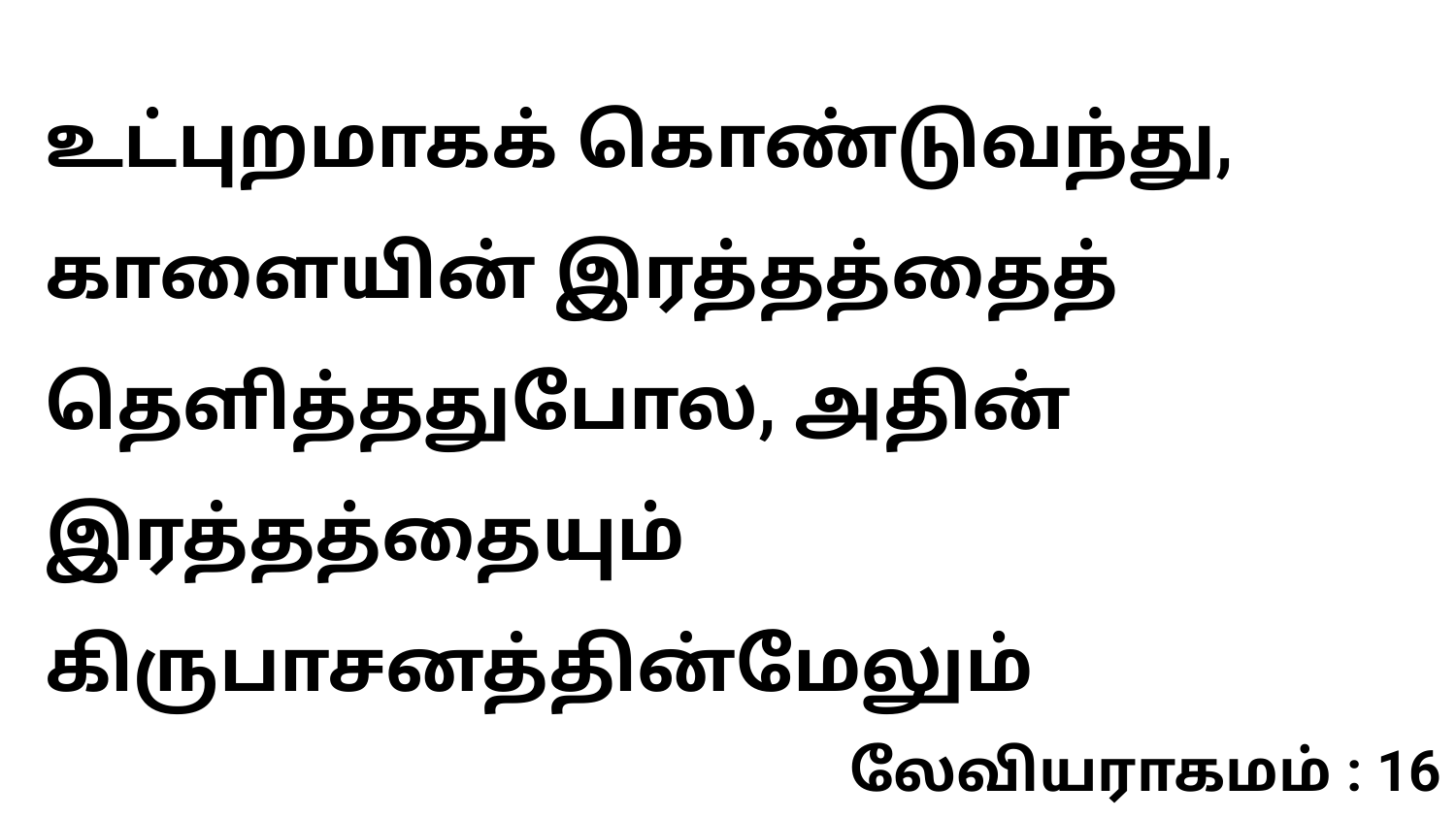

உட்புறமாகக் கொண்டுவந்து, காளையின் இரத்தத்தைத் தெளித்ததுபோல, அதின் இரத்தத்தையும் கிருபாசனத்தின்மேலும்
லேவியராகமம் : 16